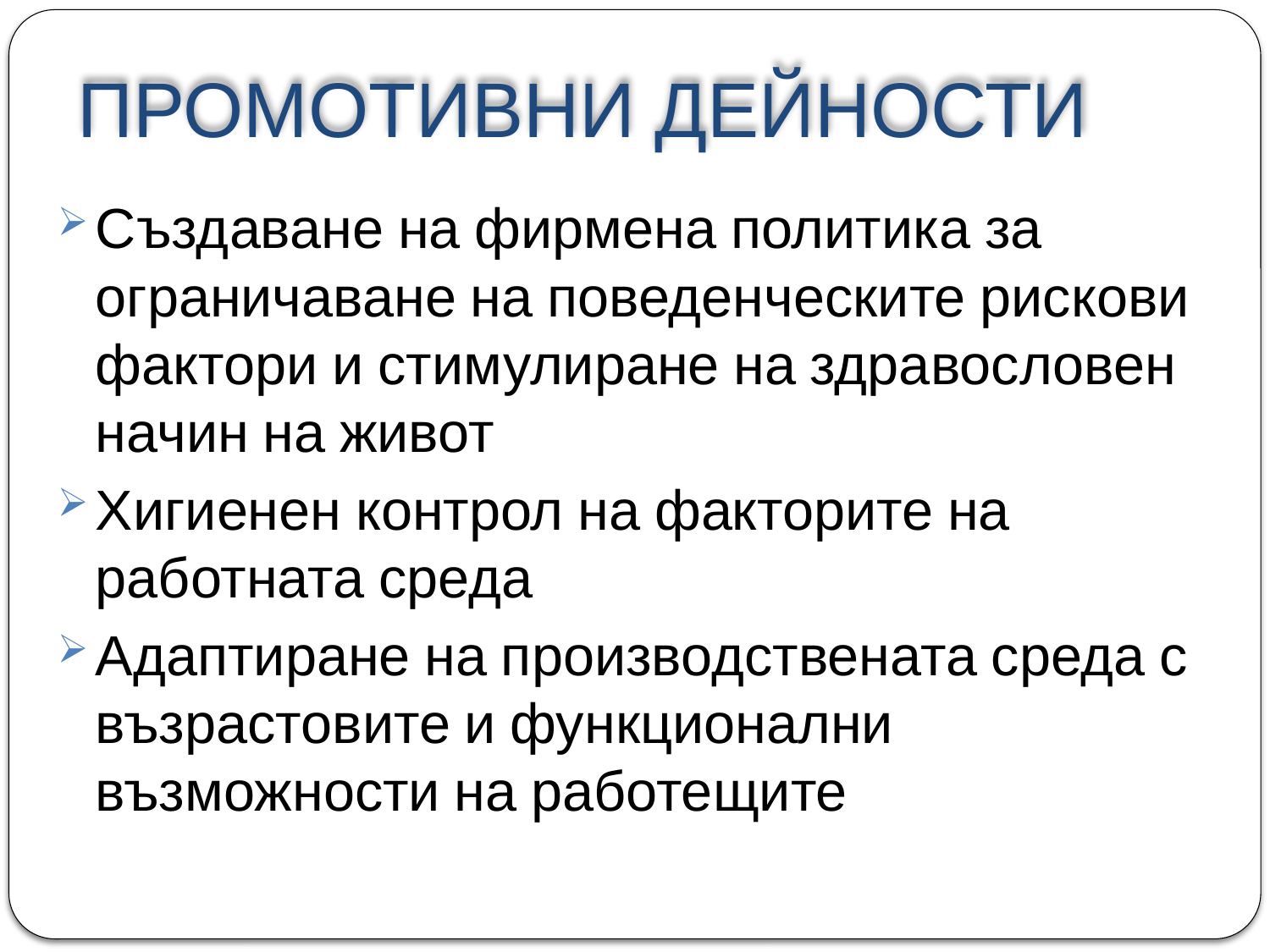

# ПРОМОТИВНИ ДЕЙНОСТИ
Създаване на фирмена политика за ограничаване на поведенческите рискови фактори и стимулиране на здравословен начин на живот
Хигиенен контрол на факторите на работната среда
Адаптиране на производствената среда с възрастовите и функционални възможности на работещите